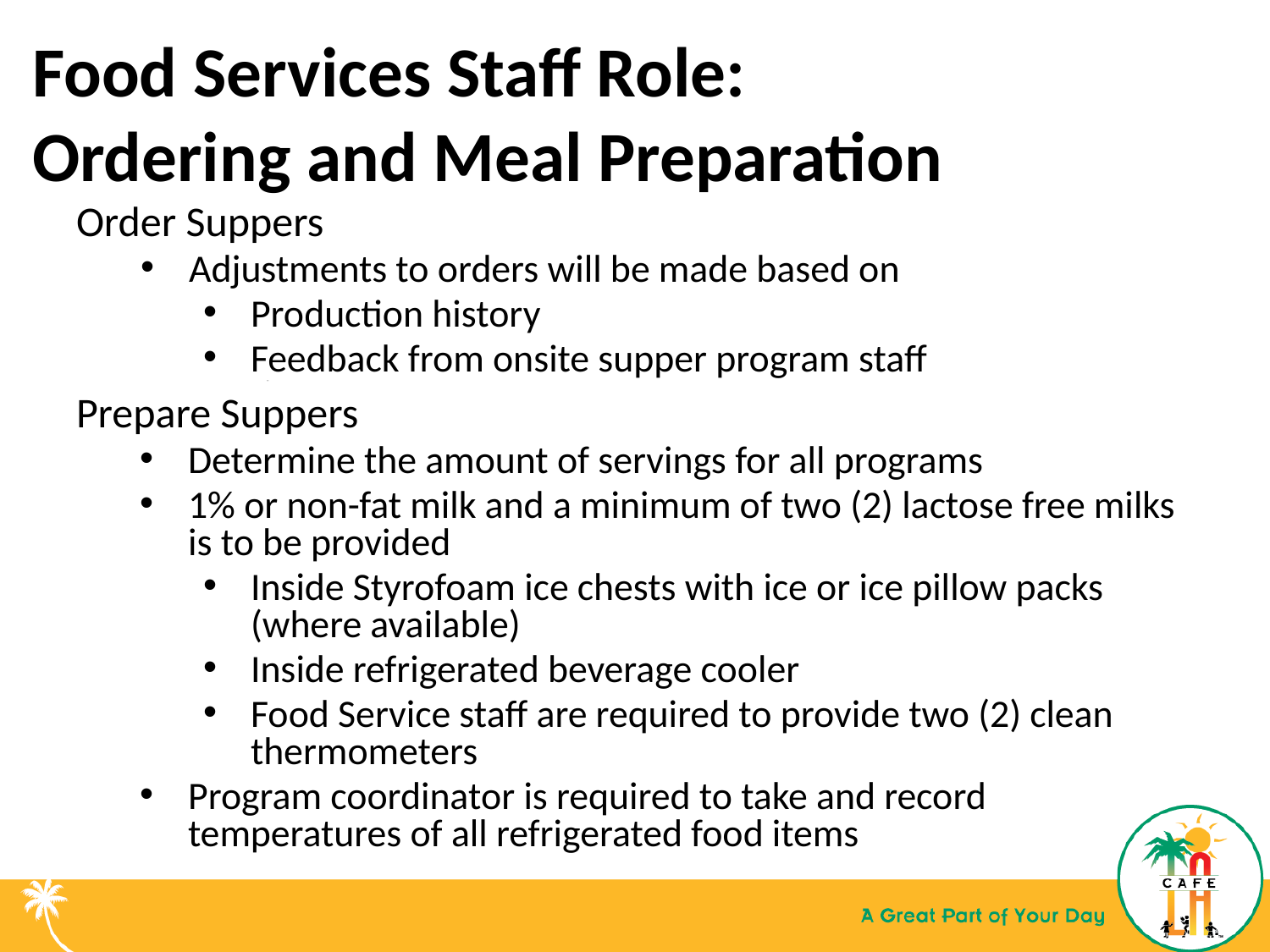

# Food Services Staff Role: Ordering and Meal Preparation
Order Suppers
Adjustments to orders will be made based on
Production history
Feedback from onsite supper program staff

Prepare Suppers
Determine the amount of servings for all programs
1% or non-fat milk and a minimum of two (2) lactose free milks is to be provided
Inside Styrofoam ice chests with ice or ice pillow packs (where available)
Inside refrigerated beverage cooler
Food Service staff are required to provide two (2) clean thermometers
Program coordinator is required to take and record temperatures of all refrigerated food items